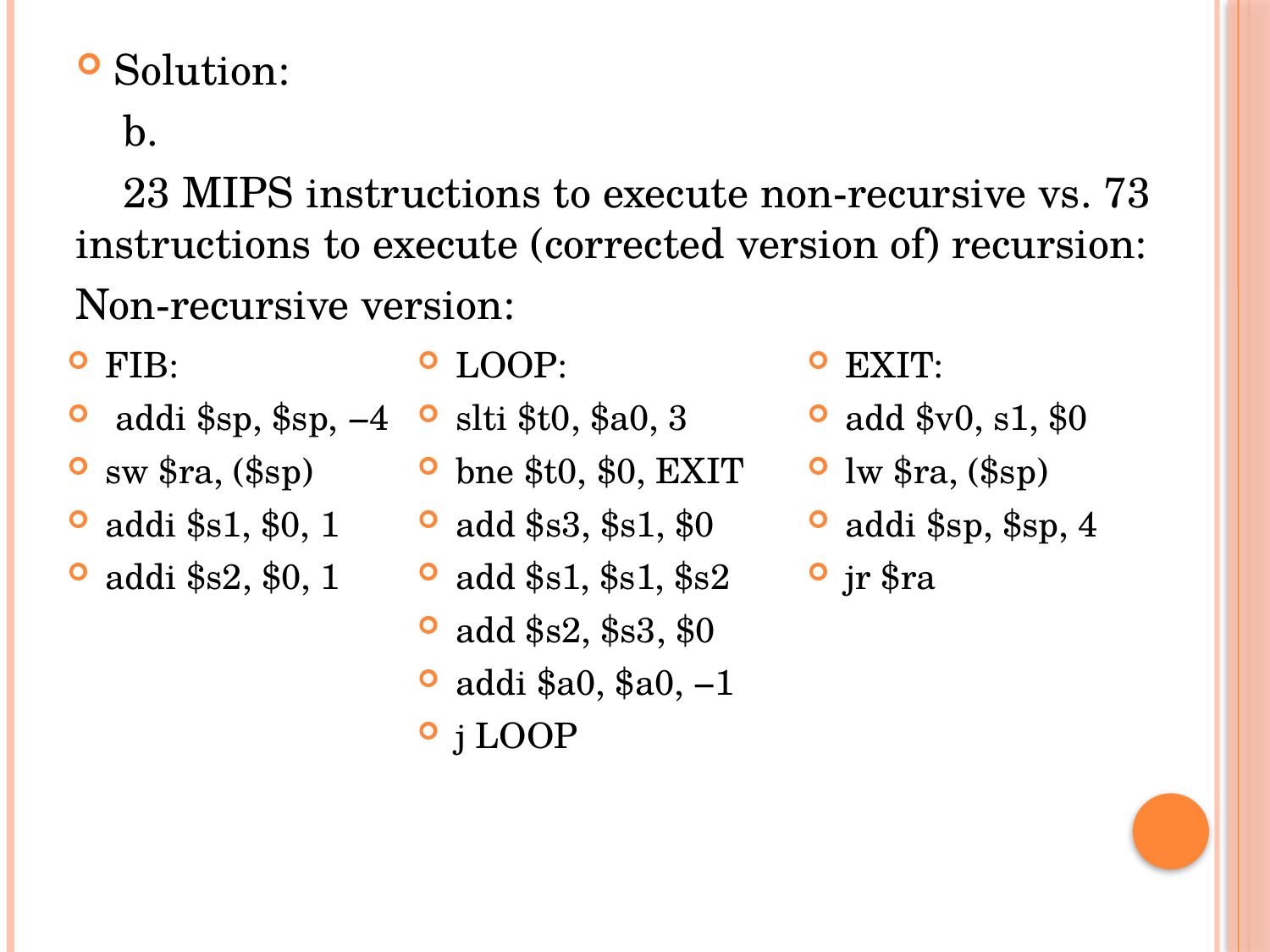

Solution:
    b.
    23 MIPS instructions to execute non-recursive vs. 73 instructions to execute (corrected version of) recursion:
Non-recursive version:
FIB:
 addi $sp, $sp, −4
sw $ra, ($sp)
addi $s1, $0, 1
addi $s2, $0, 1
LOOP:
slti $t0, $a0, 3
bne $t0, $0, EXIT
add $s3, $s1, $0
add $s1, $s1, $s2
add $s2, $s3, $0
addi $a0, $a0, −1
j LOOP
EXIT:
add $v0, s1, $0
lw $ra, ($sp)
addi $sp, $sp, 4
jr $ra